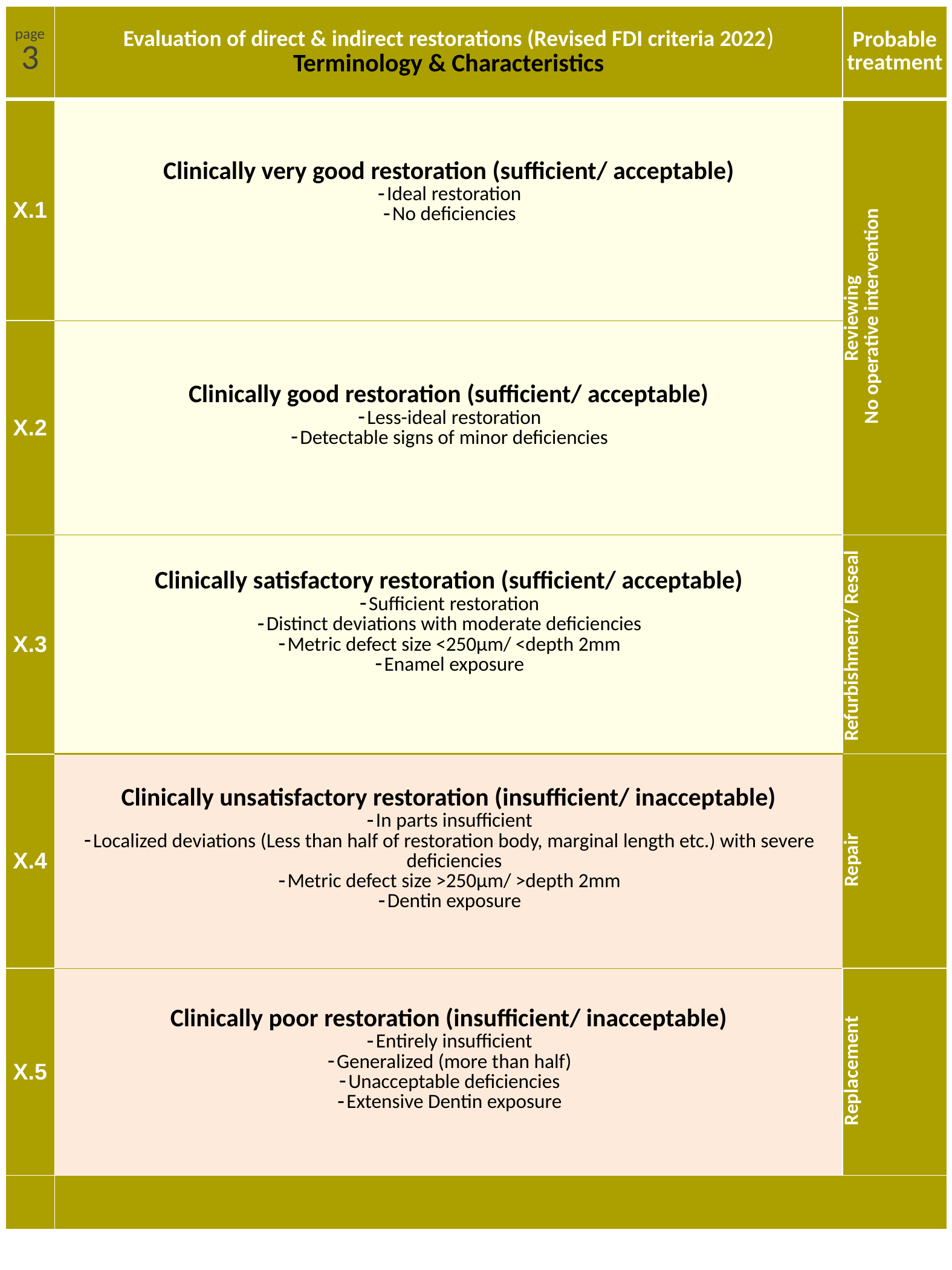

| page 3 | Evaluation of direct & indirect restorations (Revised FDI criteria 2022) Terminology & Characteristics | Probable treatment |
| --- | --- | --- |
| X.1 | Clinically very good restoration (sufficient/ acceptable) Ideal restoration No deficiencies | Reviewing No operative intervention |
| X.2 | Clinically good restoration (sufficient/ acceptable) Less-ideal restoration Detectable signs of minor deficiencies |  |
| X.3 | Clinically satisfactory restoration (sufficient/ acceptable) Sufficient restoration Distinct deviations with moderate deficiencies Metric defect size <250µm/ <depth 2mm Enamel exposure |  |
|  |  | Refurbishment/ Reseal |
| X.4 | Clinically unsatisfactory restoration (insufficient/ inacceptable) In parts insufficient Localized deviations (Less than half of restoration body, marginal length etc.) with severe deficiencies Metric defect size >250µm/ >depth 2mm Dentin exposure | Repair |
| X.5 | Clinically poor restoration (insufficient/ inacceptable) Entirely insufficient Generalized (more than half) Unacceptable deficiencies Extensive Dentin exposure | Replacement |
|  |  |  |